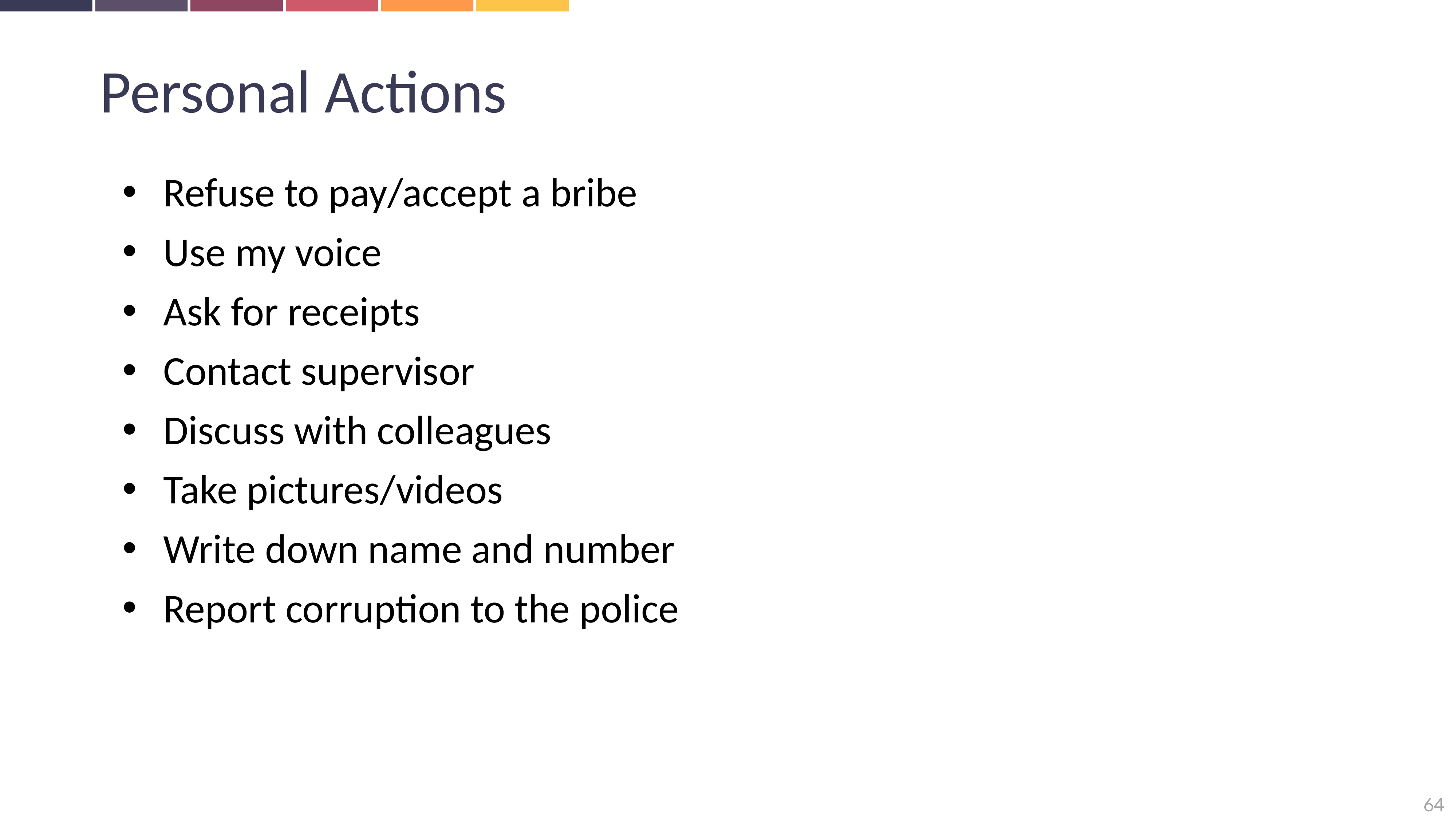

Personal Actions
Refuse to pay/accept a bribe
Use my voice
Ask for receipts
Contact supervisor
Discuss with colleagues
Take pictures/videos
Write down name and number
Report corruption to the police